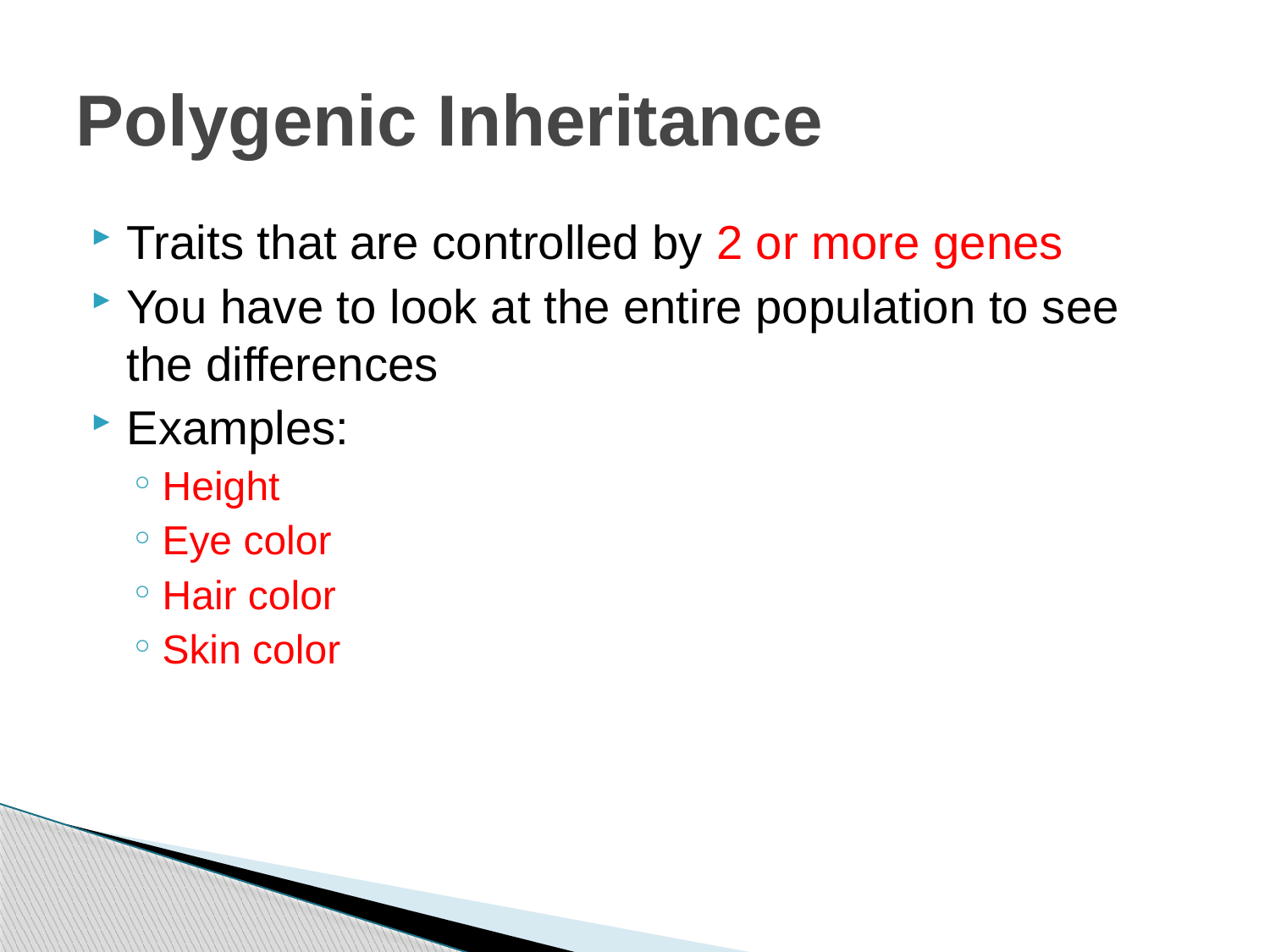

# Polygenic Inheritance
Traits that are controlled by 2 or more genes
You have to look at the entire population to see the differences
Examples:
Height
Eye color
Hair color
Skin color